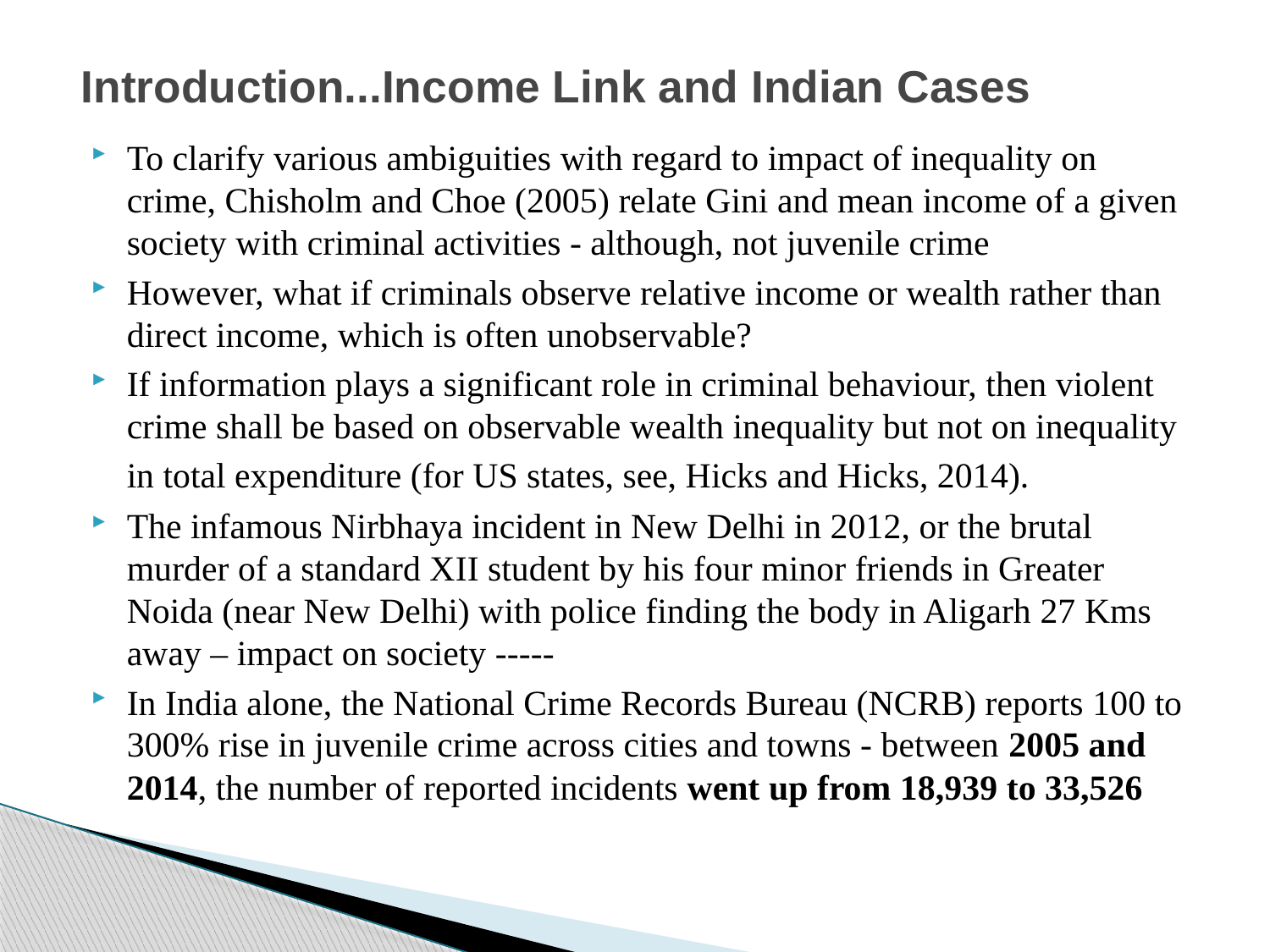

# Introduction...Income Link and Indian Cases
To clarify various ambiguities with regard to impact of inequality on crime, Chisholm and Choe (2005) relate Gini and mean income of a given society with criminal activities - although, not juvenile crime
However, what if criminals observe relative income or wealth rather than direct income, which is often unobservable?
If information plays a significant role in criminal behaviour, then violent crime shall be based on observable wealth inequality but not on inequality in total expenditure (for US states, see, Hicks and Hicks, 2014).
The infamous Nirbhaya incident in New Delhi in 2012, or the brutal murder of a standard XII student by his four minor friends in Greater Noida (near New Delhi) with police finding the body in Aligarh 27 Kms away – impact on society -----
In India alone, the National Crime Records Bureau (NCRB) reports 100 to 300% rise in juvenile crime across cities and towns - between 2005 and 2014, the number of reported incidents went up from 18,939 to 33,526